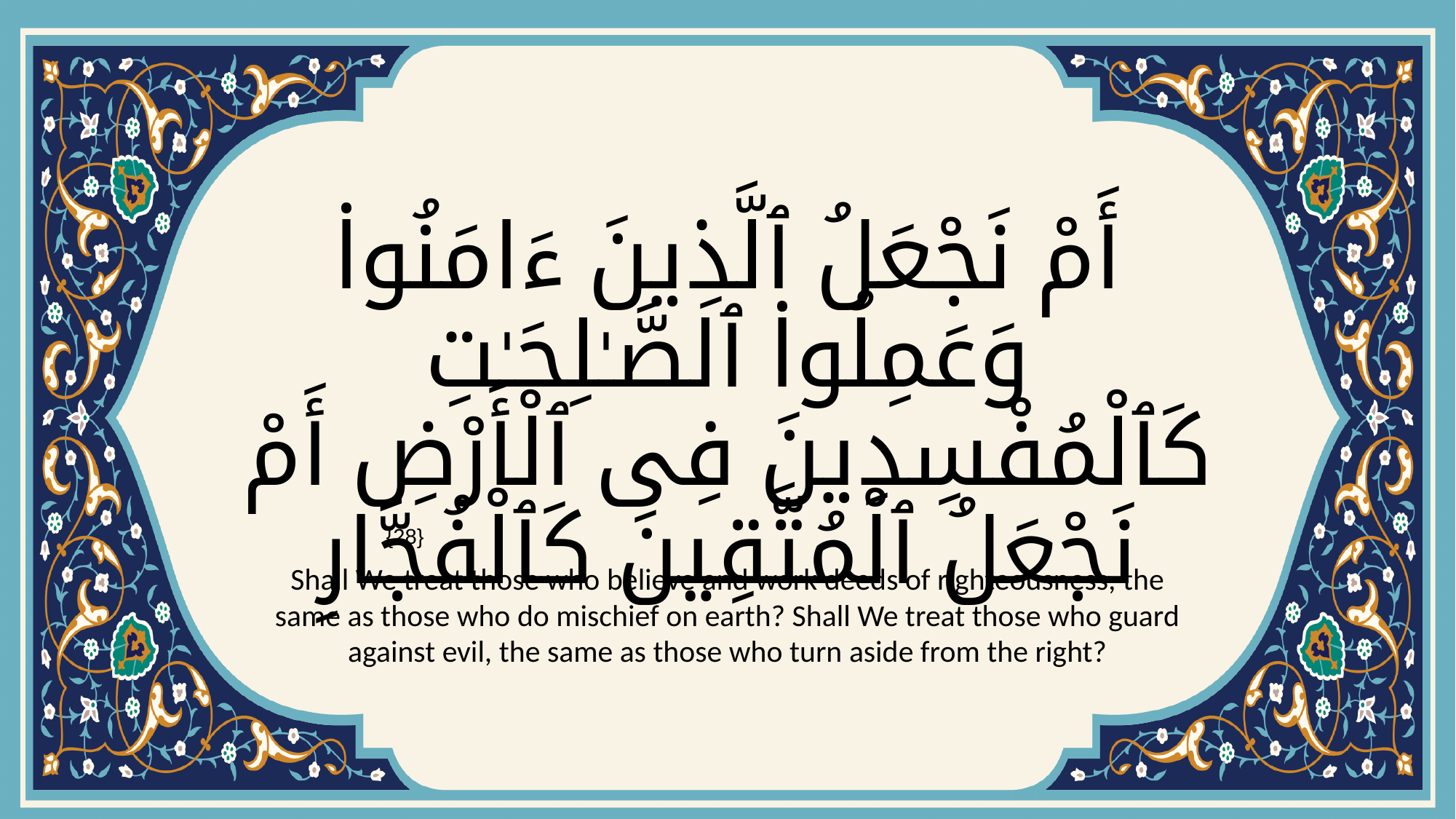

# أَمْ نَجْعَلُ ٱلَّذِينَ ءَامَنُوا۟ وَعَمِلُوا۟ ٱلصَّـٰلِحَـٰتِ كَٱلْمُفْسِدِينَ فِى ٱلْأَرْضِ أَمْ نَجْعَلُ ٱلْمُتَّقِينَ كَٱلْفُجَّارِ
{28}
Shall We treat those who believe and work deeds of righteousness, the same as those who do mischief on earth? Shall We treat those who guard against evil, the same as those who turn aside from the right?